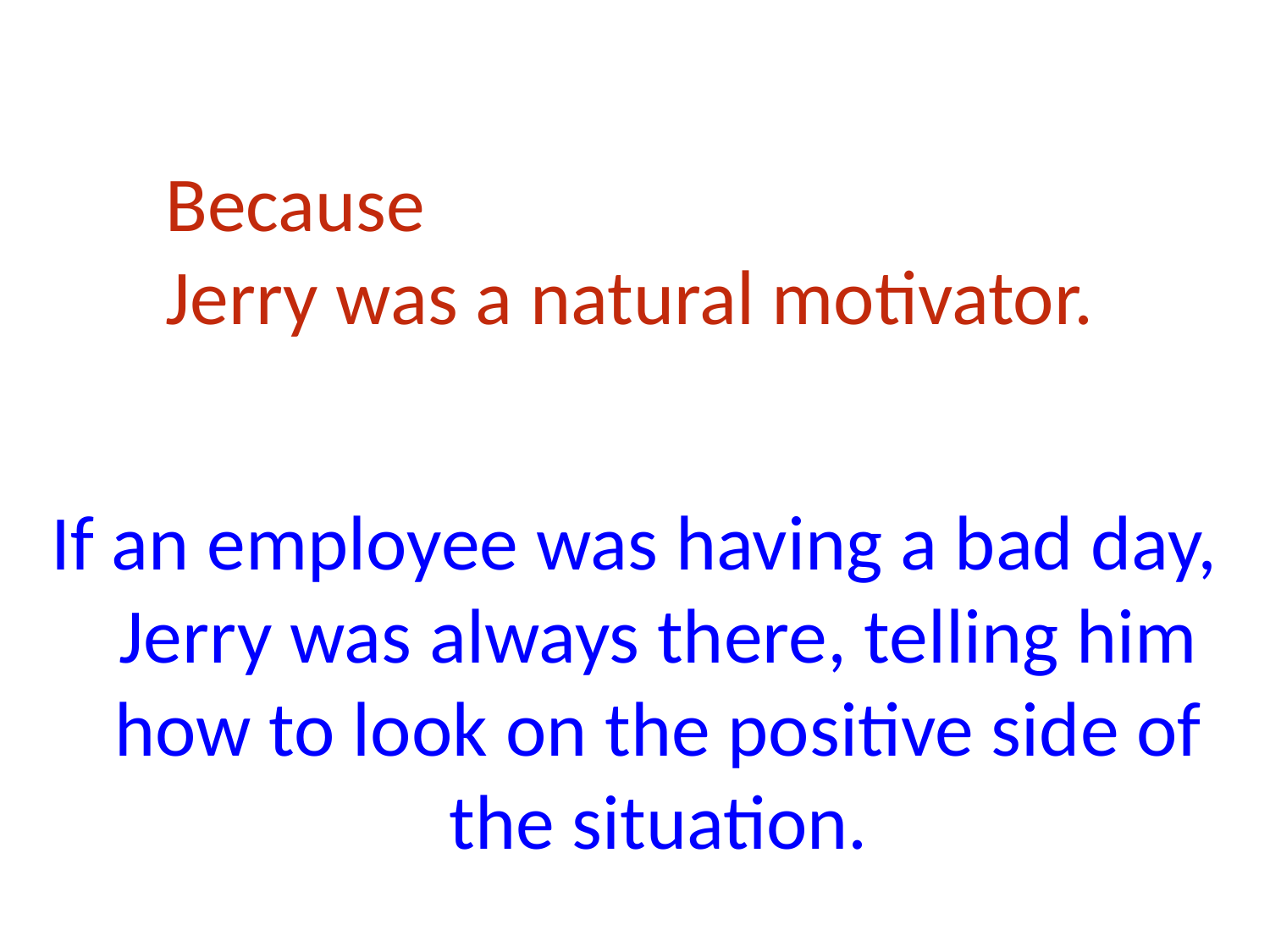

Because
Jerry was a natural motivator.
If an employee was having a bad day, Jerry was always there, telling him how to look on the positive side of the situation.